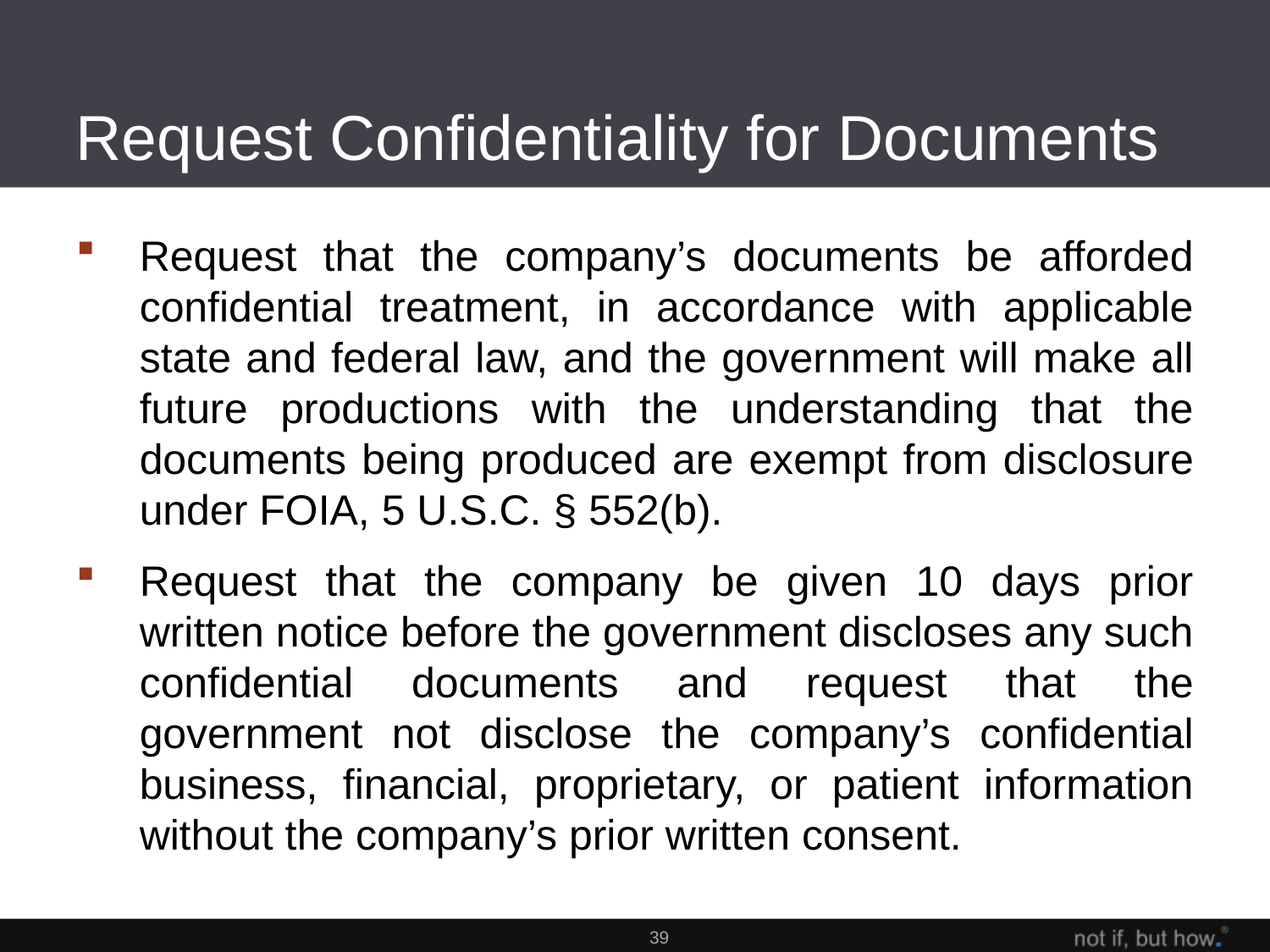

# Request Confidentiality for Documents
Request that the company’s documents be afforded confidential treatment, in accordance with applicable state and federal law, and the government will make all future productions with the understanding that the documents being produced are exempt from disclosure under FOIA, 5 U.S.C. § 552(b).
Request that the company be given 10 days prior written notice before the government discloses any such confidential documents and request that the government not disclose the company’s confidential business, financial, proprietary, or patient information without the company’s prior written consent.